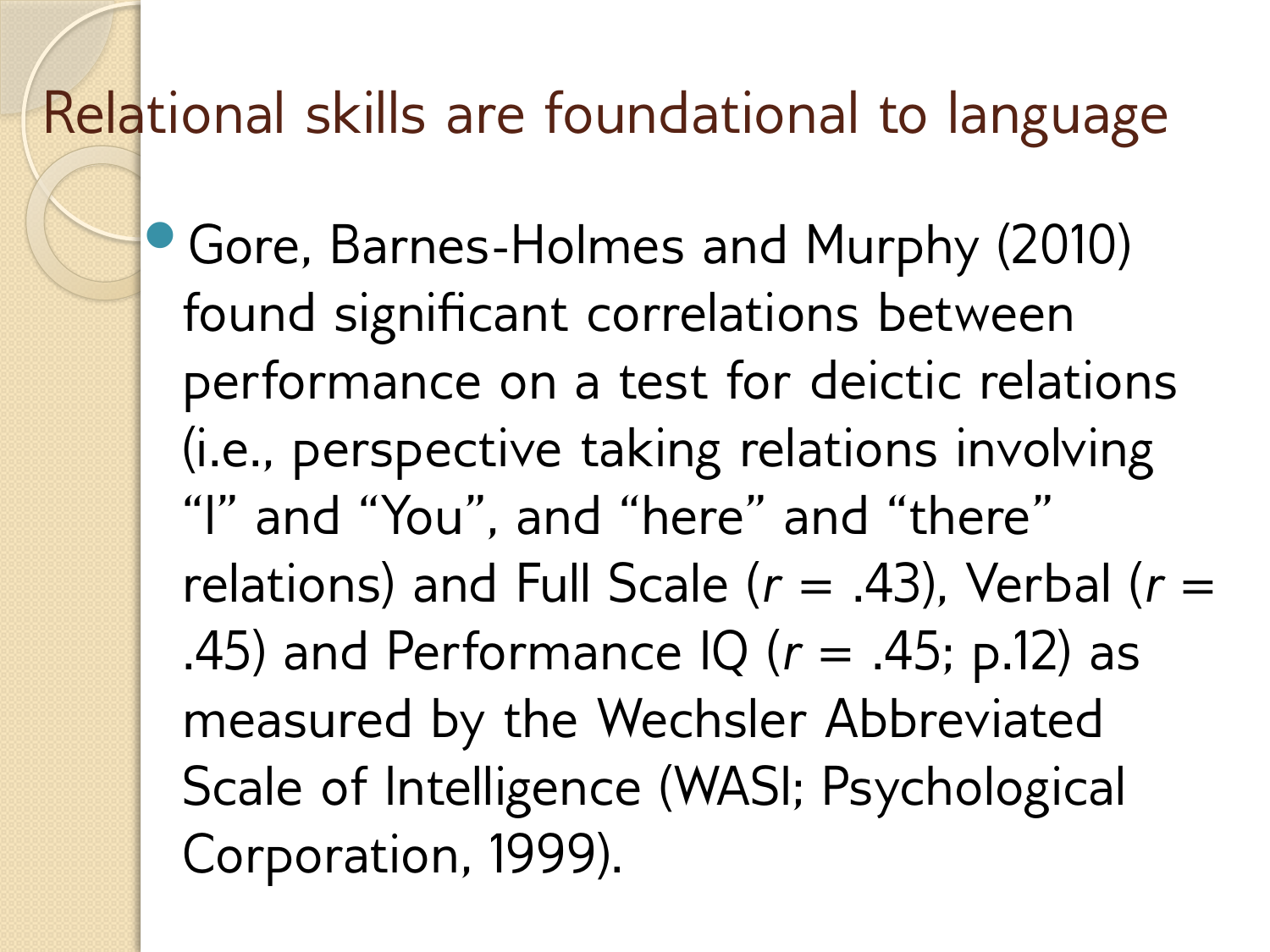

# Relational skills are foundational to language
Gore, Barnes-Holmes and Murphy (2010) found significant correlations between performance on a test for deictic relations (i.e., perspective taking relations involving “I” and “You”, and “here” and “there” relations) and Full Scale (r = .43), Verbal (r = .45) and Performance IQ (r = .45; p.12) as measured by the Wechsler Abbreviated Scale of Intelligence (WASI; Psychological Corporation, 1999).